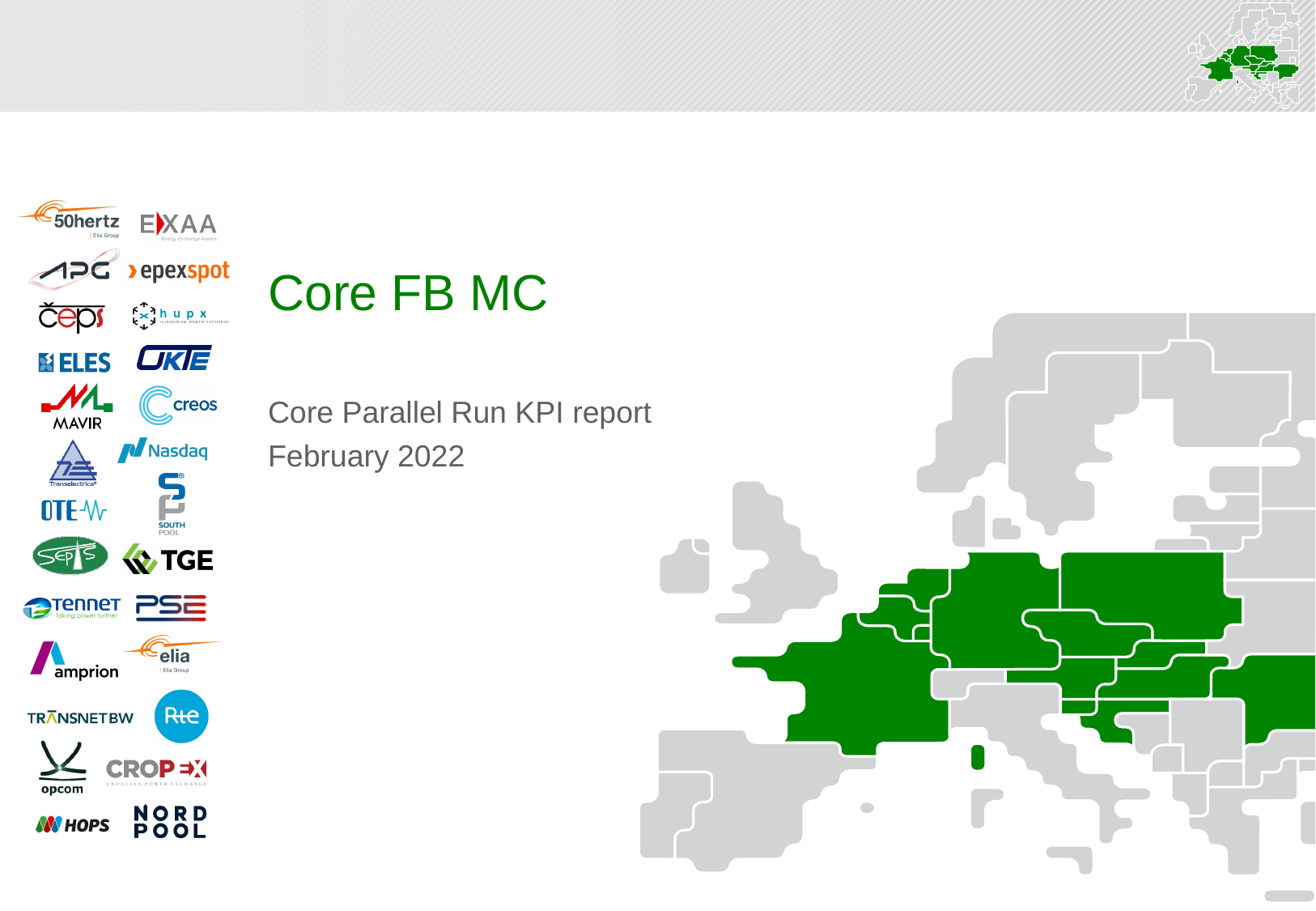

Core FB MC
Core Parallel Run KPI report
February 2022